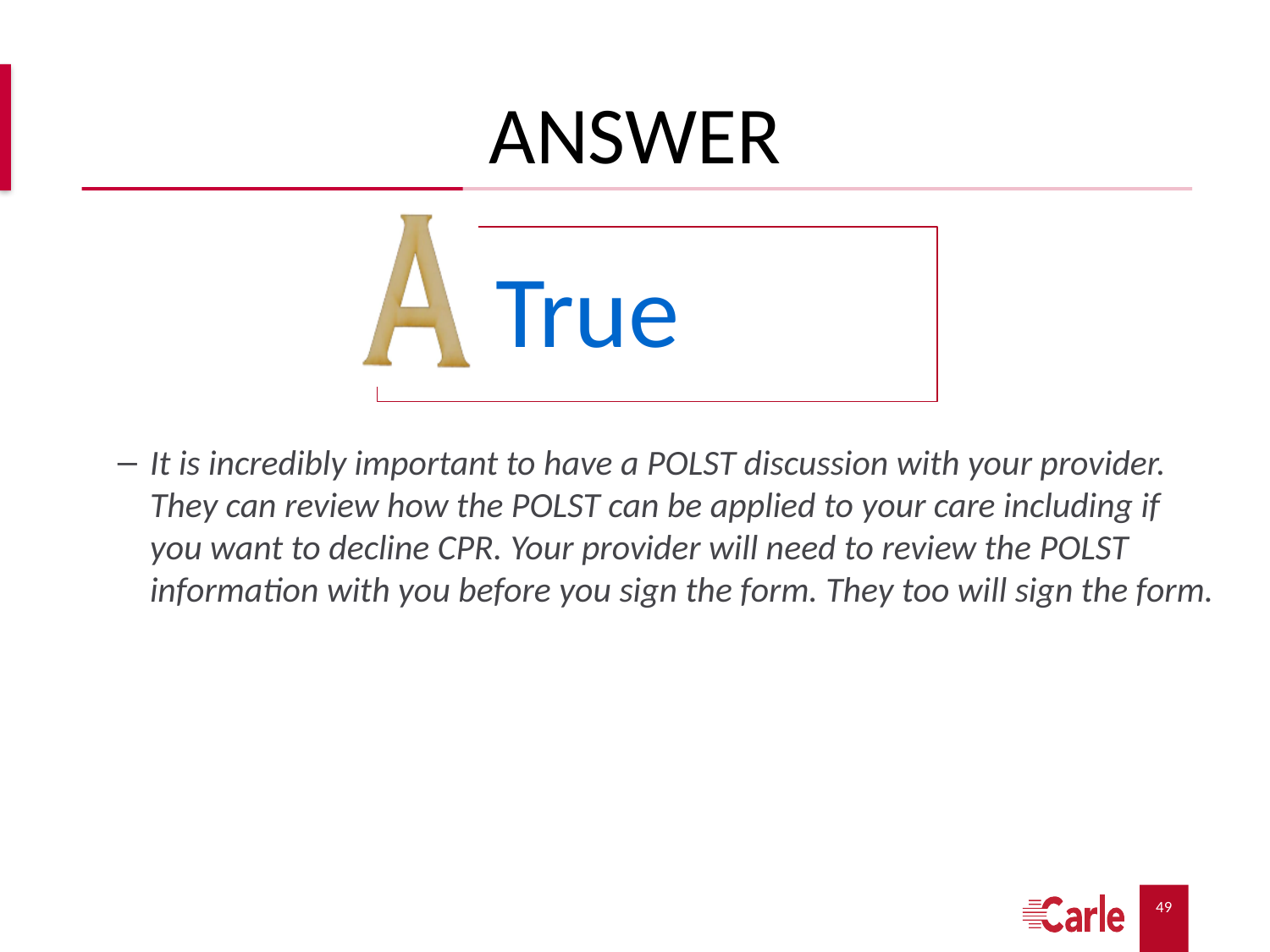

# ANSWER
True
It is incredibly important to have a POLST discussion with your provider. They can review how the POLST can be applied to your care including if you want to decline CPR. Your provider will need to review the POLST information with you before you sign the form. They too will sign the form.